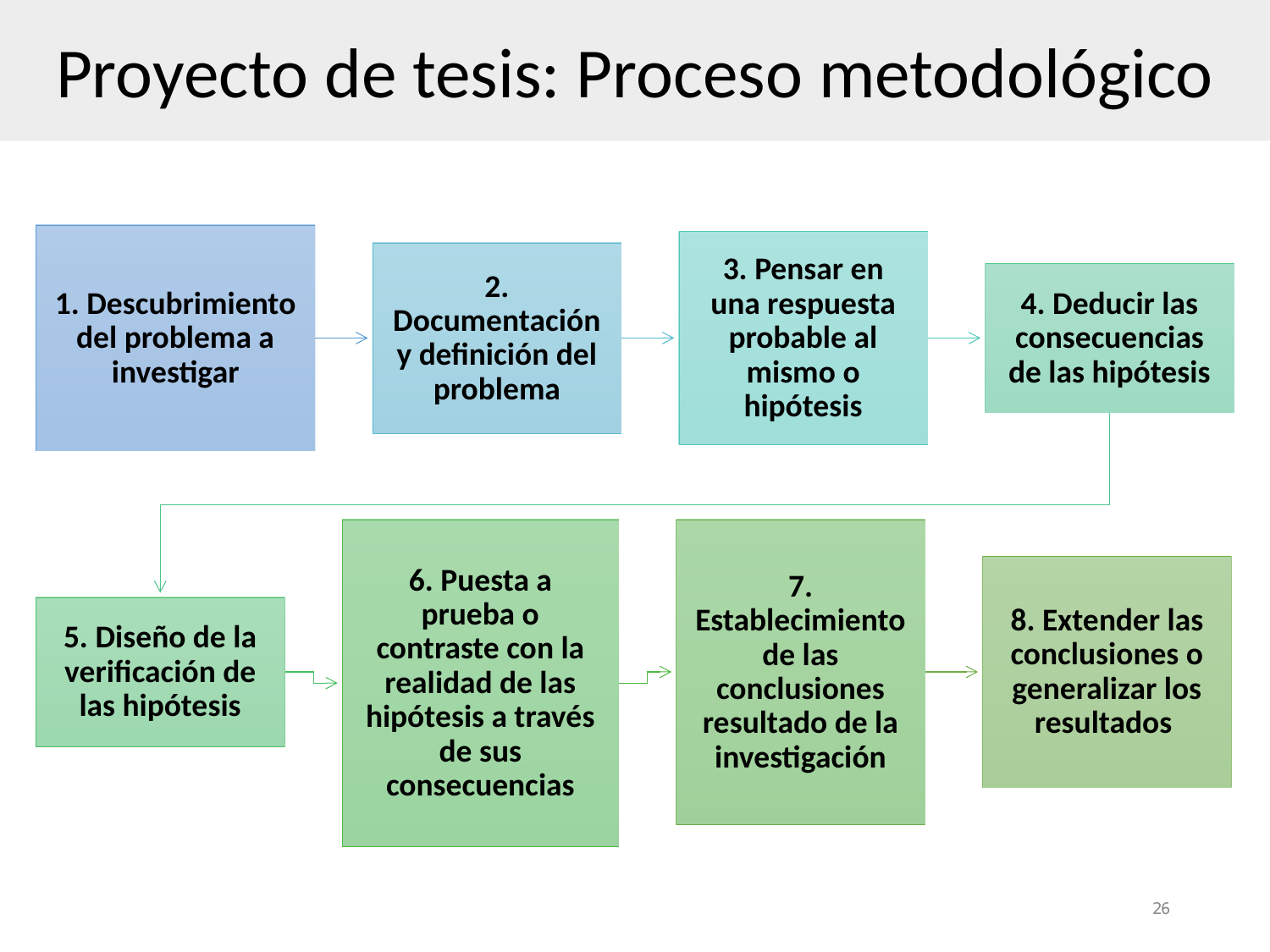

Proyecto de tesis: Proceso metodológico

1. Descubrimiento del problema a investigar

2. Documentación y definición del problema

3. Pensar en una respuesta probable al mismo o hipótesis

4. Deducir las consecuencias de las hipótesis

5. Diseño de la verificación de las hipótesis

6. Puesta a prueba o contraste con la realidad de las hipótesis a través de sus consecuencias

7. Establecimiento de las conclusiones resultado de la investigación
8. Extender las conclusiones o generalizar los resultados
26